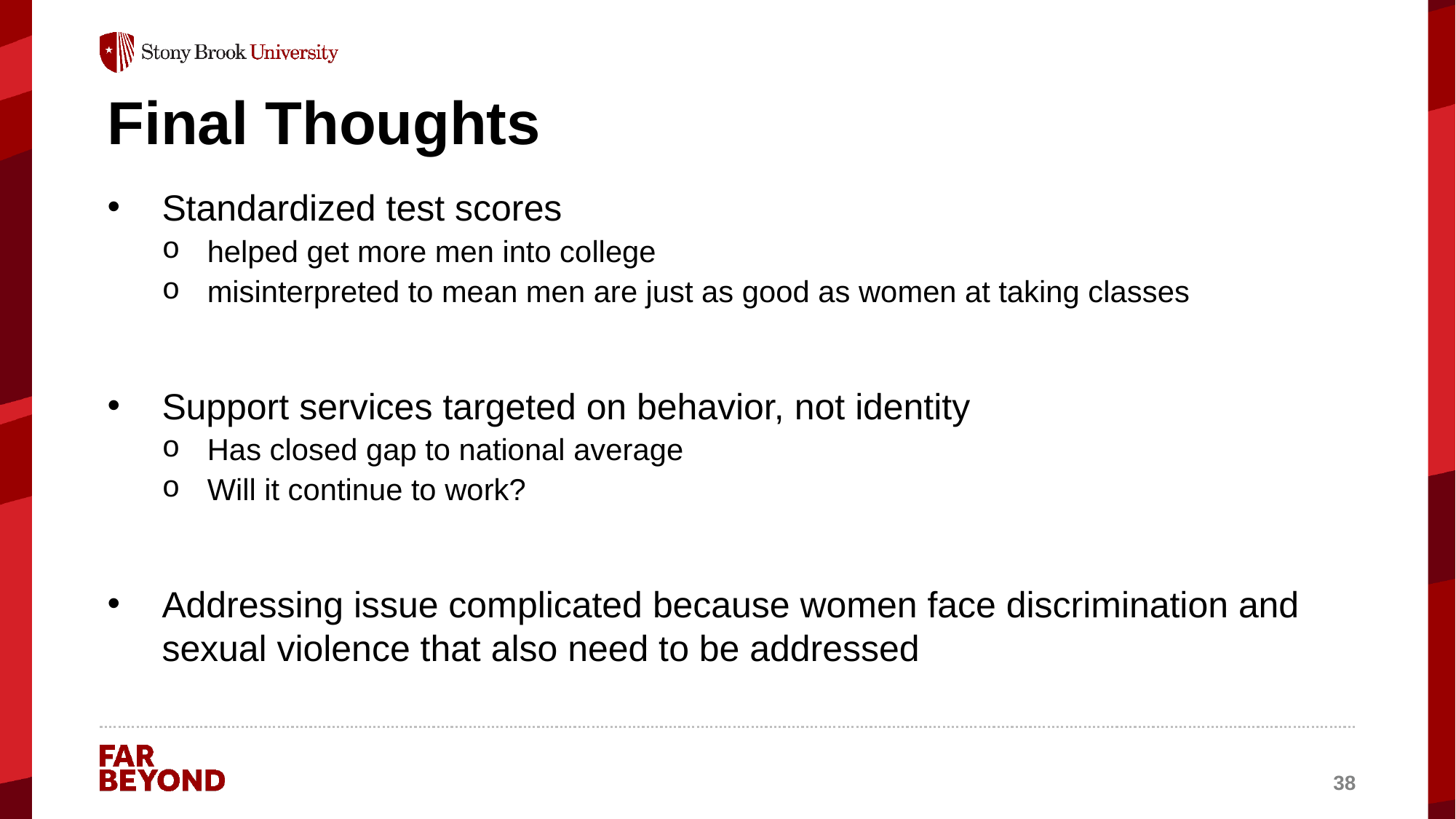

# Final Thoughts
Standardized test scores
helped get more men into college
misinterpreted to mean men are just as good as women at taking classes

Support services targeted on behavior, not identity
Has closed gap to national average
Will it continue to work?

Addressing issue complicated because women face discrimination and sexual violence that also need to be addressed